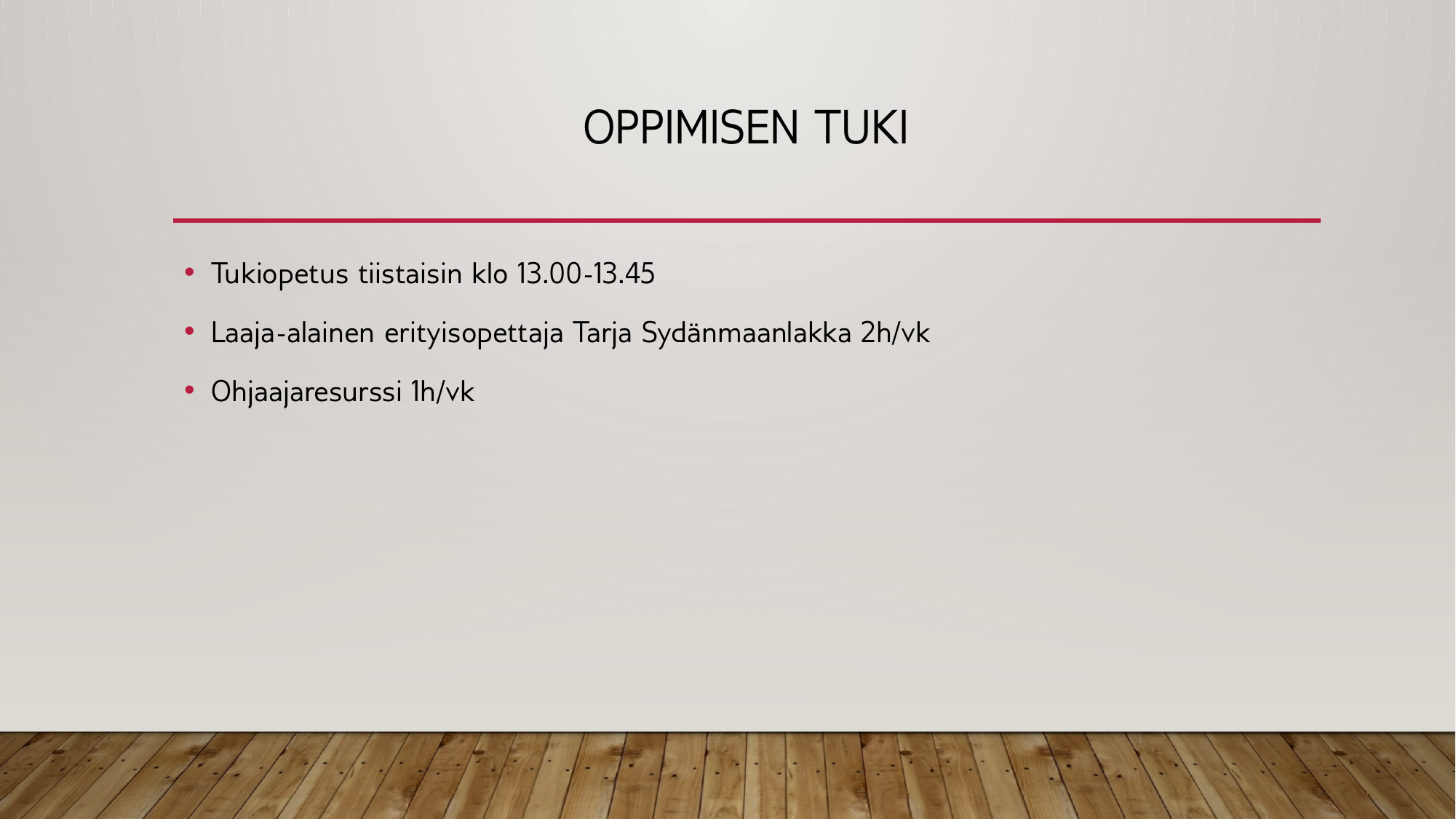

# Oppimisen tuki
Tukiopetus tiistaisin klo 13.00-13.45
Laaja-alainen erityisopettaja Tarja Sydänmaanlakka 2h/vk
Ohjaajaresurssi 1h/vk